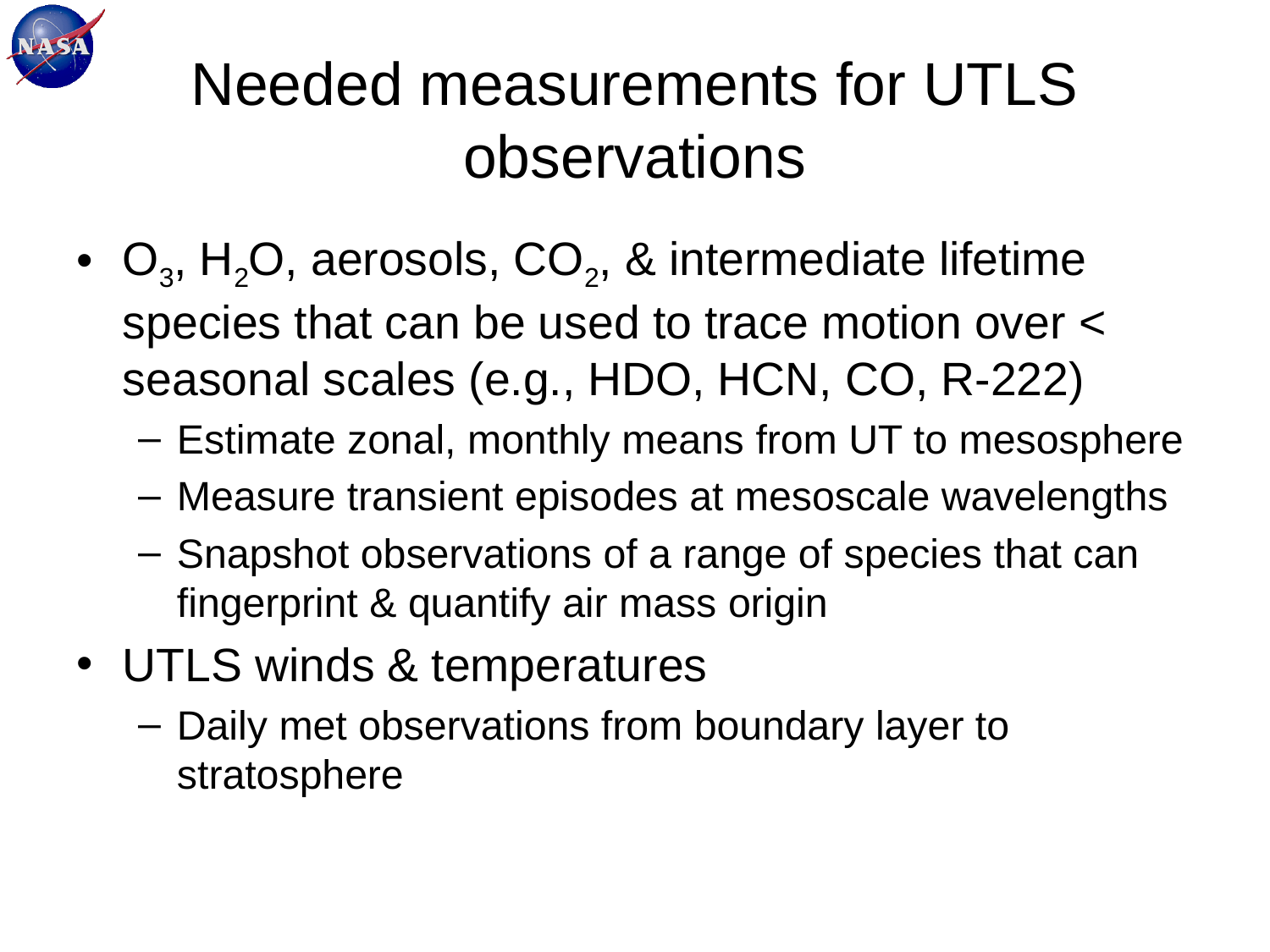

# Needed measurements for UTLS observations
O3, H2O, aerosols, CO2, & intermediate lifetime species that can be used to trace motion over < seasonal scales (e.g., HDO, HCN, CO, R-222)
Estimate zonal, monthly means from UT to mesosphere
Measure transient episodes at mesoscale wavelengths
Snapshot observations of a range of species that can fingerprint & quantify air mass origin
UTLS winds & temperatures
Daily met observations from boundary layer to stratosphere